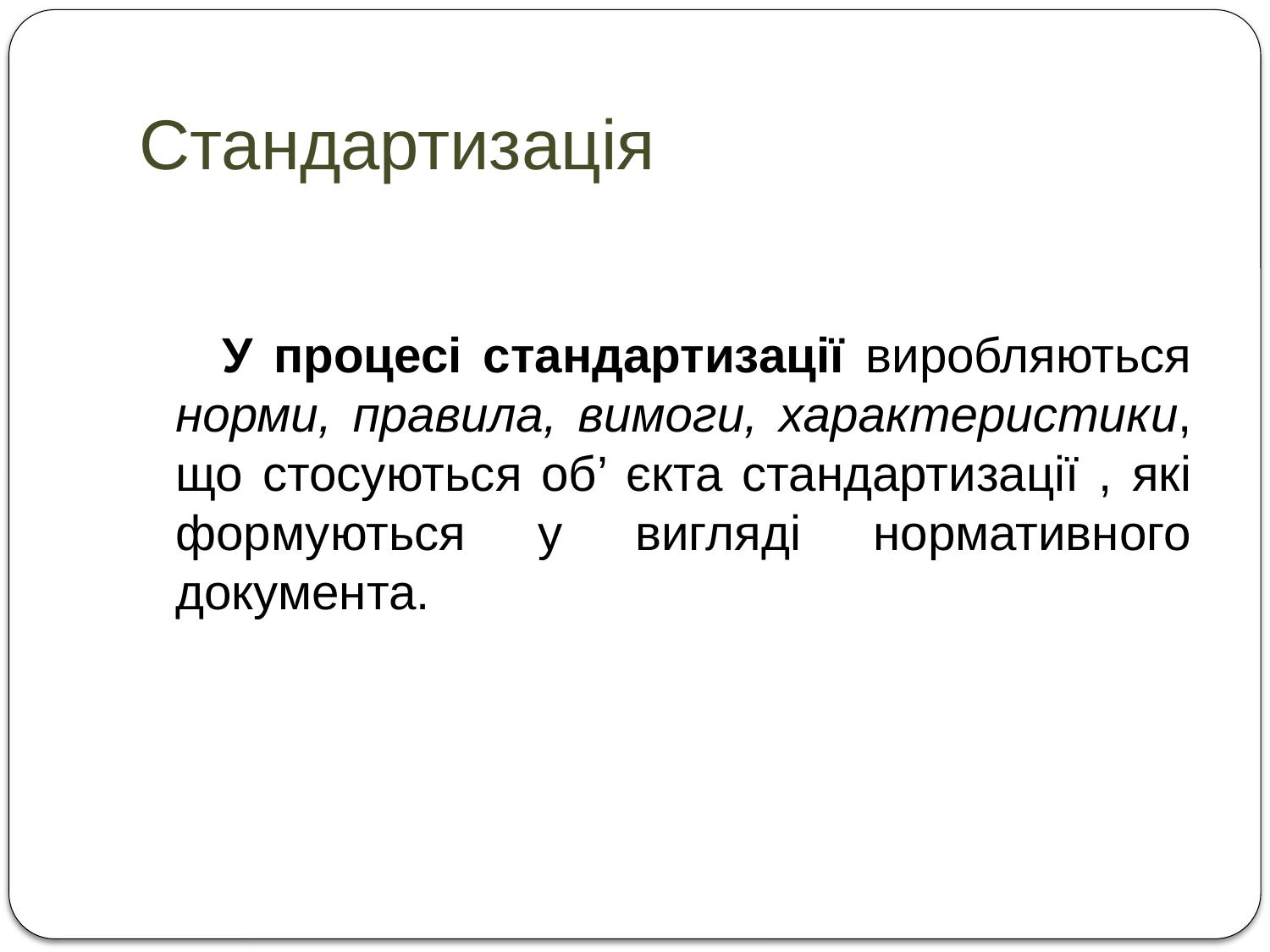

# Стандартизація
    У процесі стандартизації виробляються норми, правила, вимоги, характеристики, що стосуються об’ єкта стандартизації , які формуються у вигляді нормативного документа.